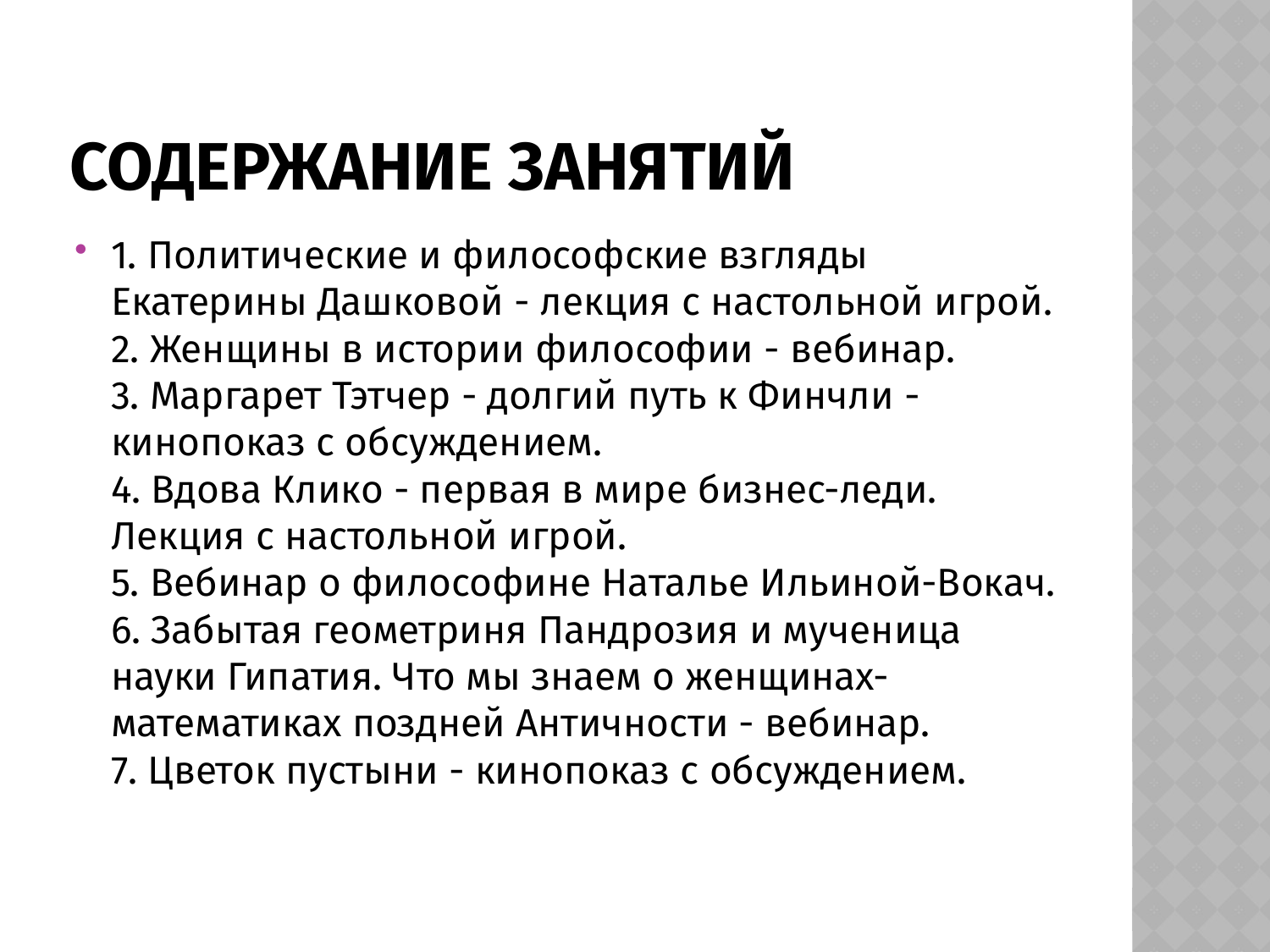

# Содержание занятий
1. Политические и философские взгляды Екатерины Дашковой - лекция с настольной игрой.
2. Женщины в истории философии - вебинар.
3. Маргарет Тэтчер - долгий путь к Финчли - кинопоказ с обсуждением.
4. Вдова Клико - первая в мире бизнес-леди. Лекция с настольной игрой.
5. Вебинар о философине Наталье Ильиной-Вокач.
6. Забытая геометриня Пандрозия и мученица науки Гипатия. Что мы знаем о женщинах-математиках поздней Античности - вебинар.
7. Цветок пустыни - кинопоказ с обсуждением.